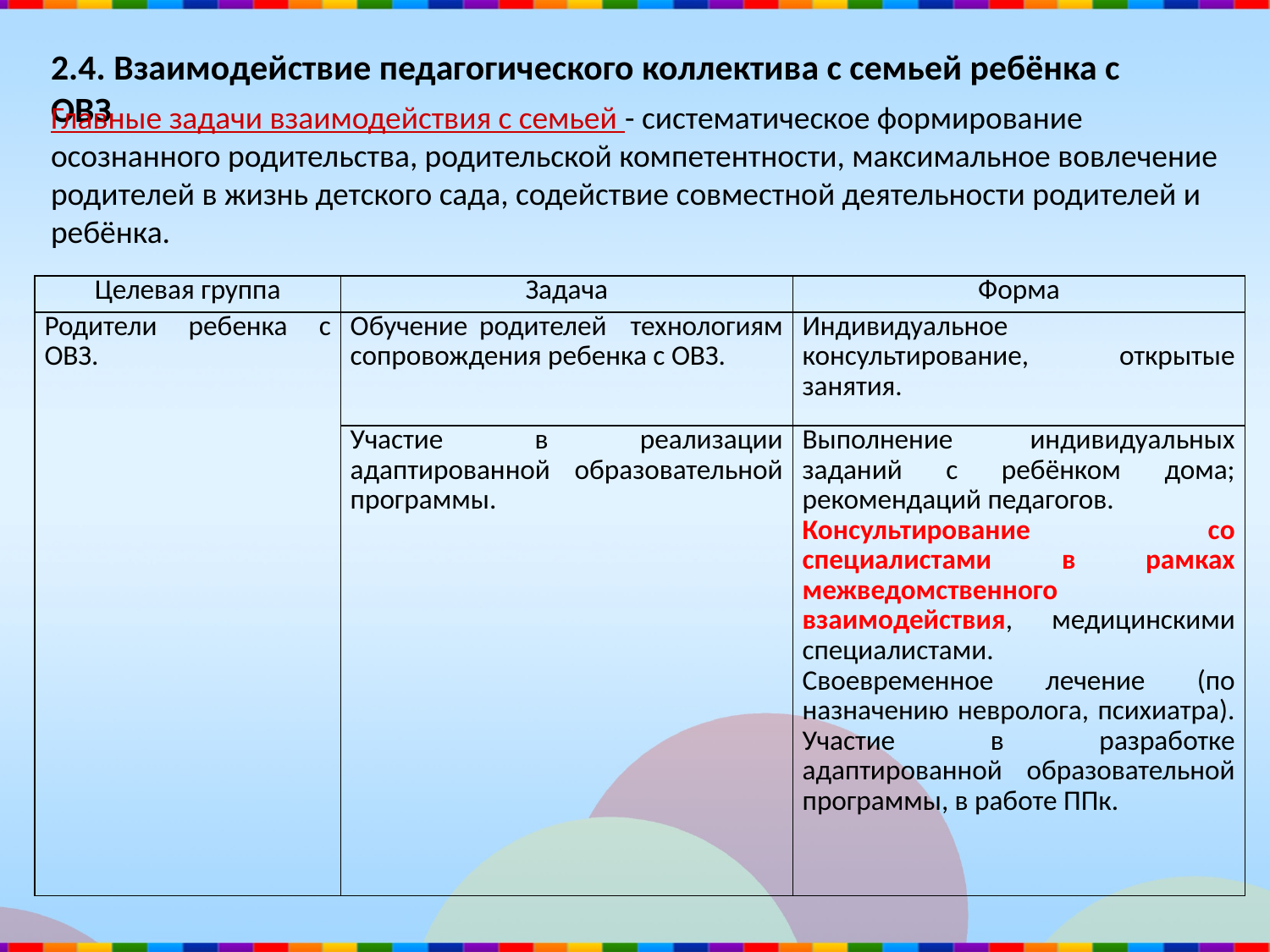

2.4. Взаимодействие педагогического коллектива с семьей ребёнка с ОВЗ

Главные задачи взаимодействия с семьей - систематическое формирование осознанного родительства, родительской компетентности, максимальное вовлечение родителей в жизнь детского сада, содействие совместной деятельности родителей и ребёнка.
| Целевая группа | Задача | Форма |
| --- | --- | --- |
| Родители ребенка с ОВЗ. | Обучение родителей технологиям сопровождения ребенка с ОВЗ. | Индивидуальное консультирование, открытые занятия. |
|  | Участие в реализации адаптированной образовательной программы. | Выполнение индивидуальных заданий с ребёнком дома; рекомендаций педагогов. Консультирование со специалистами в рамках межведомственного взаимодействия, медицинскими специалистами. Своевременное лечение (по назначению невролога, психиатра). Участие в разработке адаптированной образовательной программы, в работе ППк. |